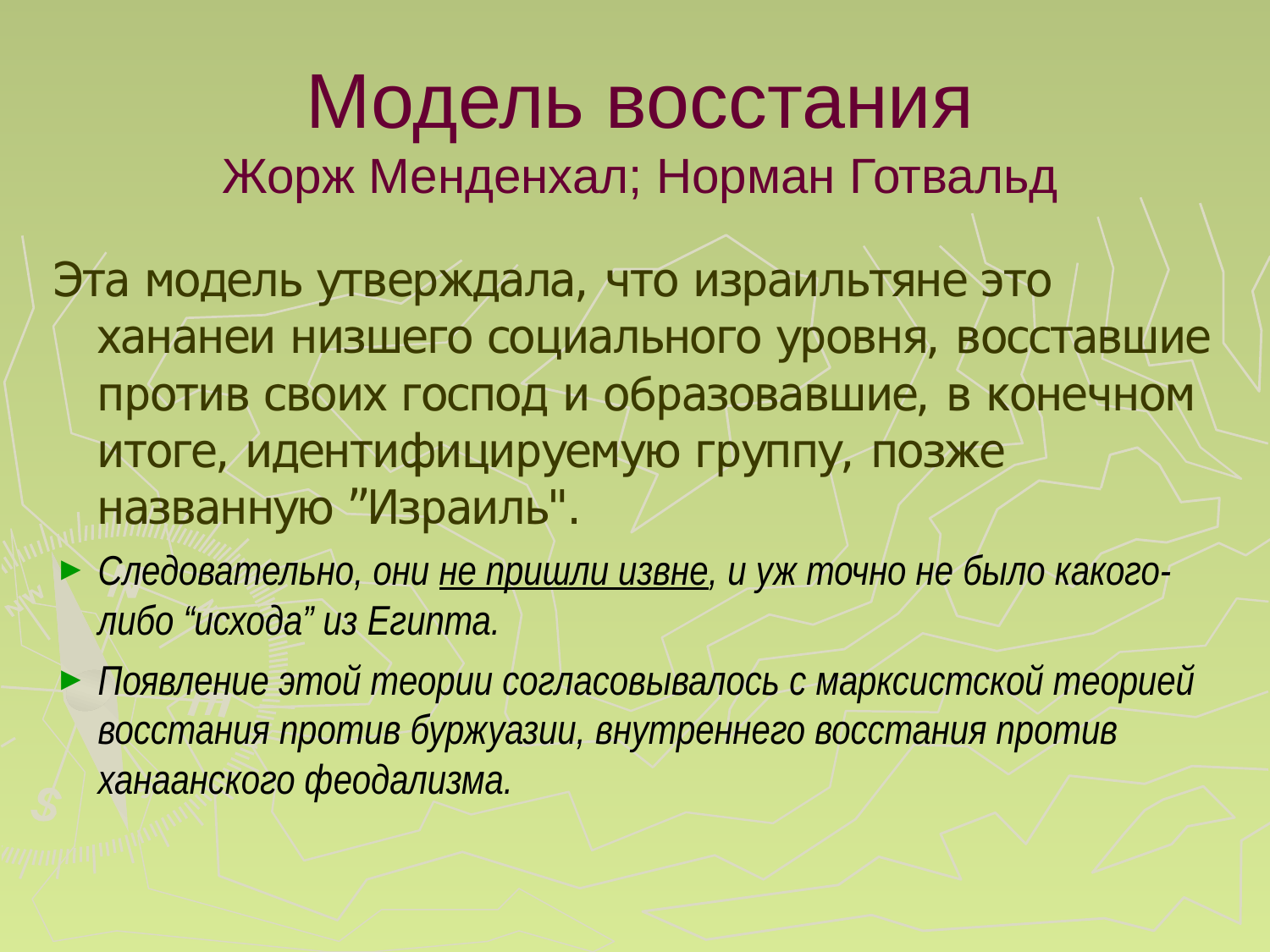

Модель восстания
Жорж Менденхал; Норман Готвальд
Эта модель утверждала, что израильтяне это  хананеи низшего социального уровня, восставшие против своих господ и образовавшие, в конечном итоге, идентифицируемую группу, позже названную ”Израиль".
Следовательно, они не пришли извне, и уж точно не было какого-либо “исхода” из Египта.
Появление этой теории согласовывалось с марксистской теорией восстания против буржуазии, внутреннего восстания против ханаанского феодализма.